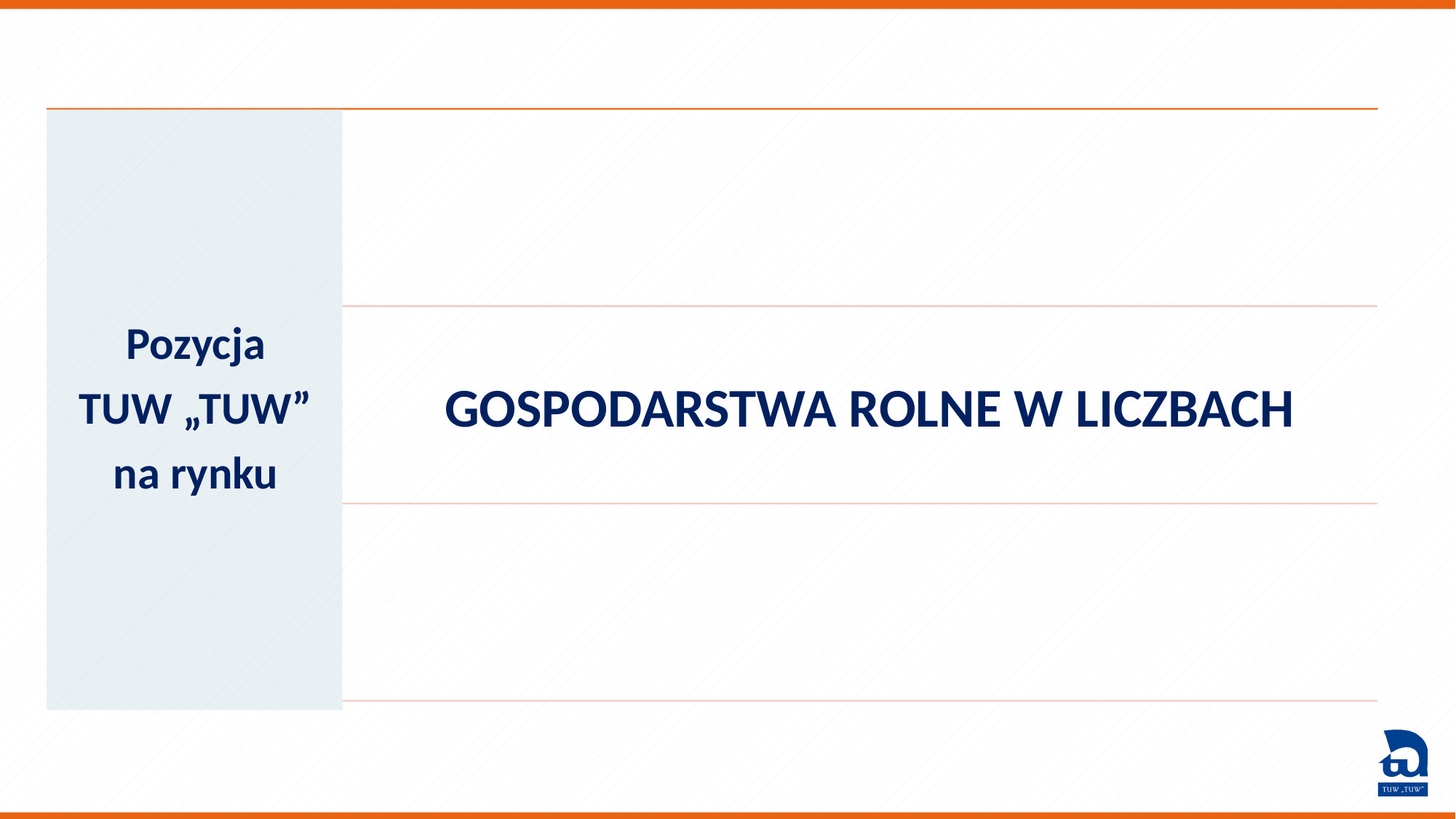

Pozycja
TUW „TUW”
na rynku

GOSPODARSTWA ROLNE W LICZBACH